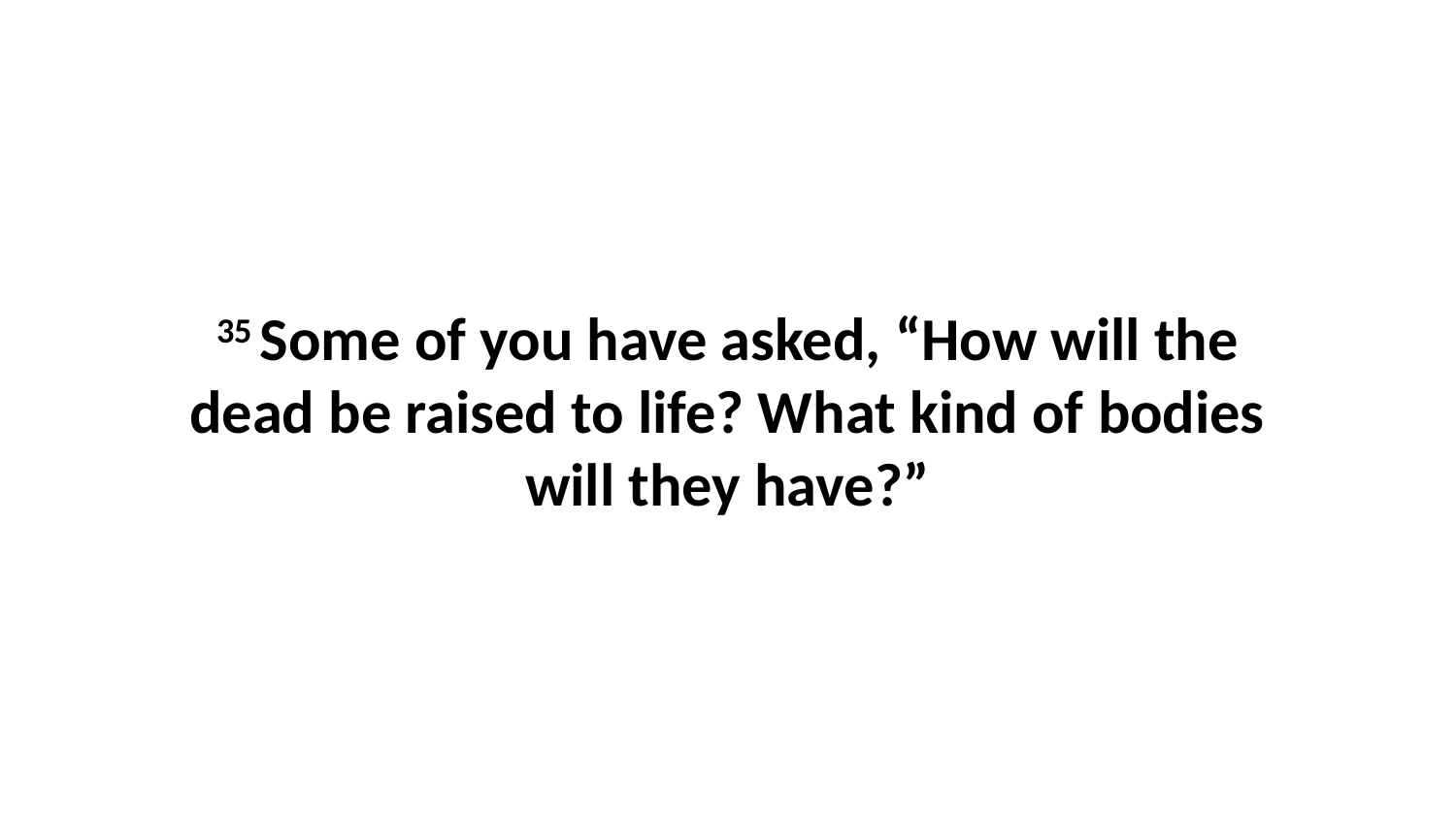

35 Some of you have asked, “How will the dead be raised to life? What kind of bodies will they have?”